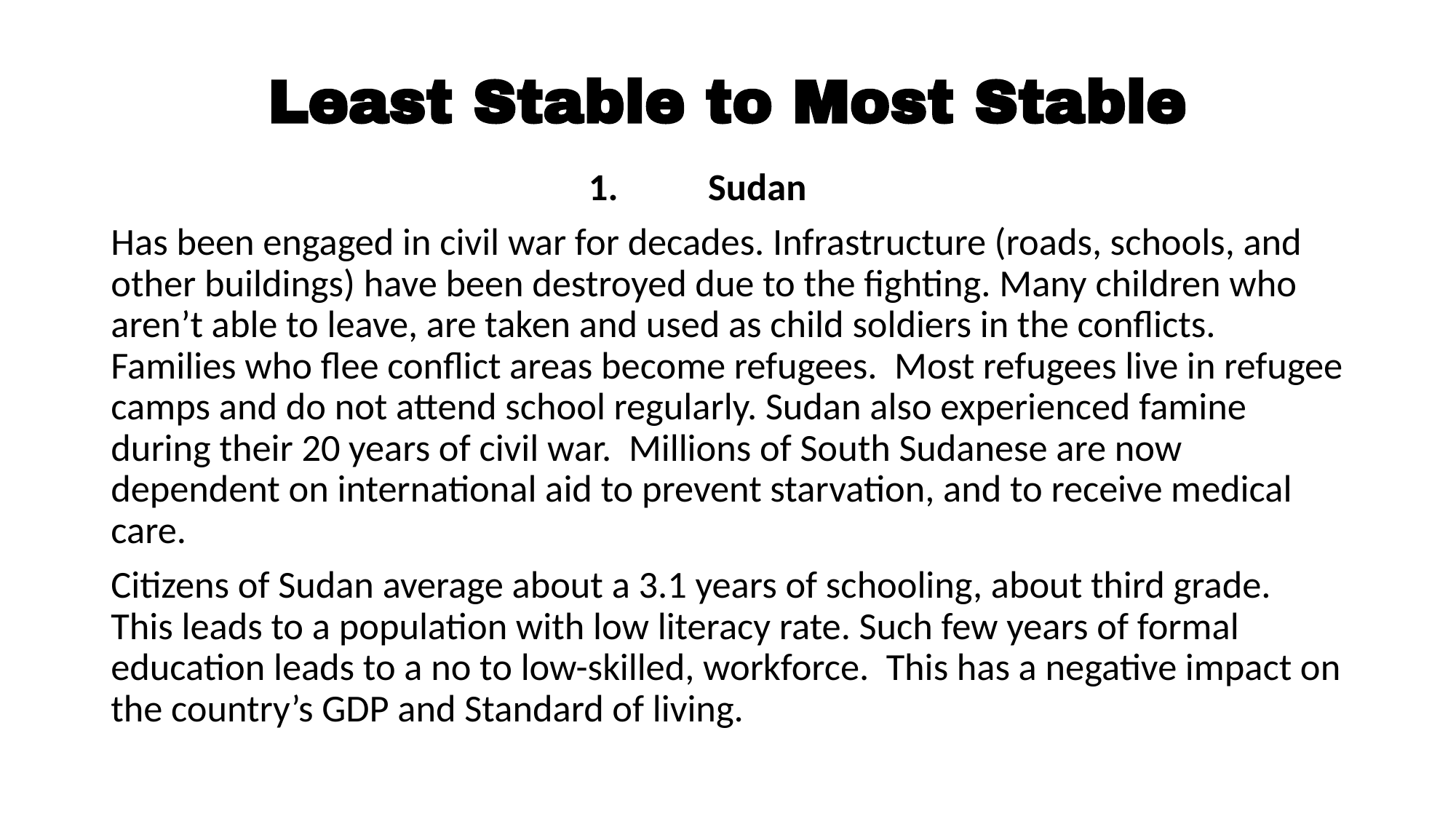

# Least Stable to Most Stable
Sudan
Has been engaged in civil war for decades. Infrastructure (roads, schools, and other buildings) have been destroyed due to the fighting. Many children who aren’t able to leave, are taken and used as child soldiers in the conflicts. Families who flee conflict areas become refugees.  Most refugees live in refugee camps and do not attend school regularly. Sudan also experienced famine during their 20 years of civil war.  Millions of South Sudanese are now dependent on international aid to prevent starvation, and to receive medical care.
Citizens of Sudan average about a 3.1 years of schooling, about third grade.   This leads to a population with low literacy rate. Such few years of formal education leads to a no to low-skilled, workforce.  This has a negative impact on the country’s GDP and Standard of living.